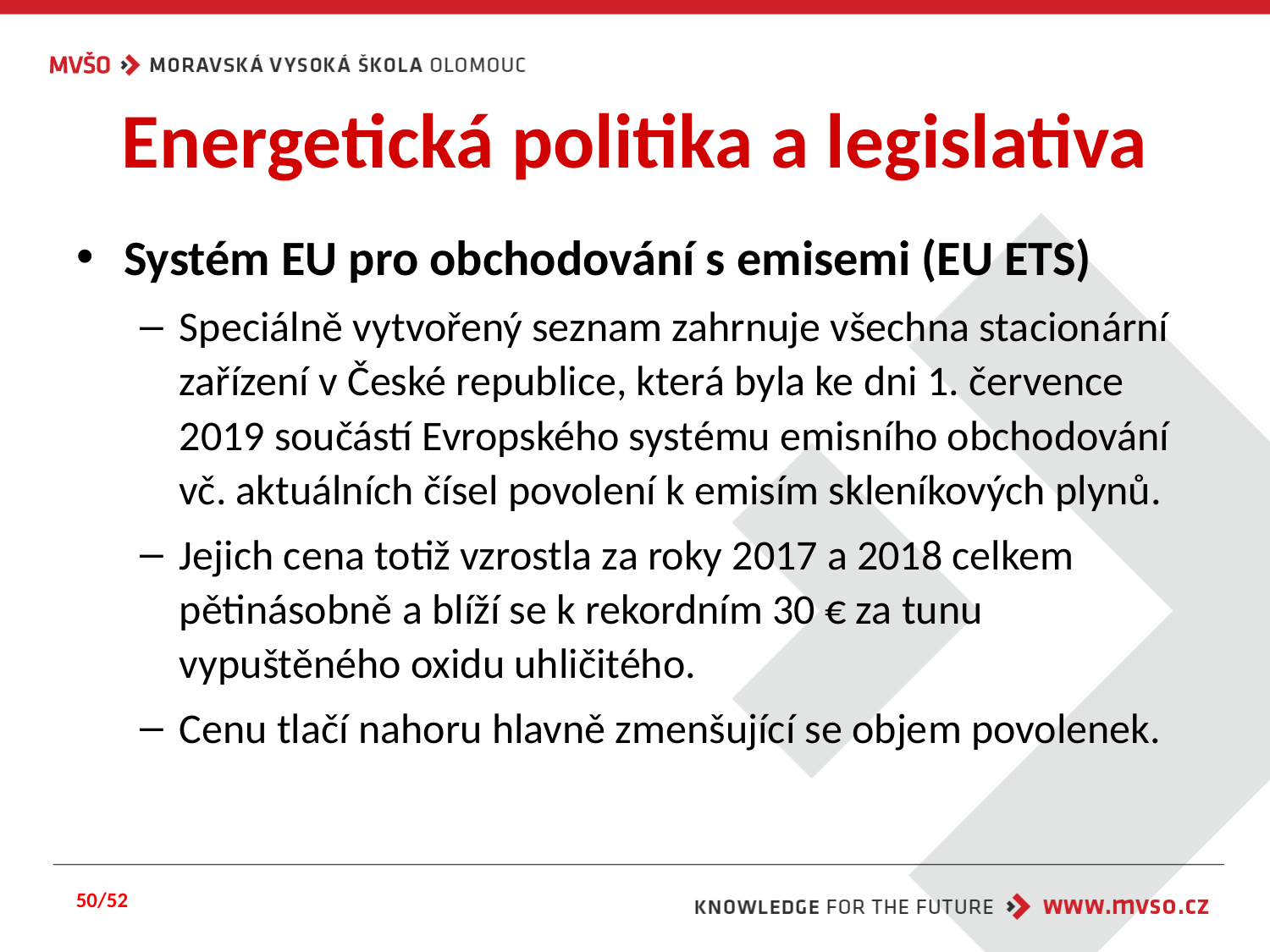

# Energetická politika a legislativa
Systém EU pro obchodování s emisemi (EU ETS)
Speciálně vytvořený seznam zahrnuje všechna stacionární zařízení v České republice, která byla ke dni 1. července 2019 součástí Evropského systému emisního obchodování vč. aktuálních čísel povolení k emisím skleníkových plynů.
Jejich cena totiž vzrostla za roky 2017 a 2018 celkem pětinásobně a blíží se k rekordním 30 € za tunu vypuštěného oxidu uhličitého.
Cenu tlačí nahoru hlavně zmenšující se objem povolenek.
50/52